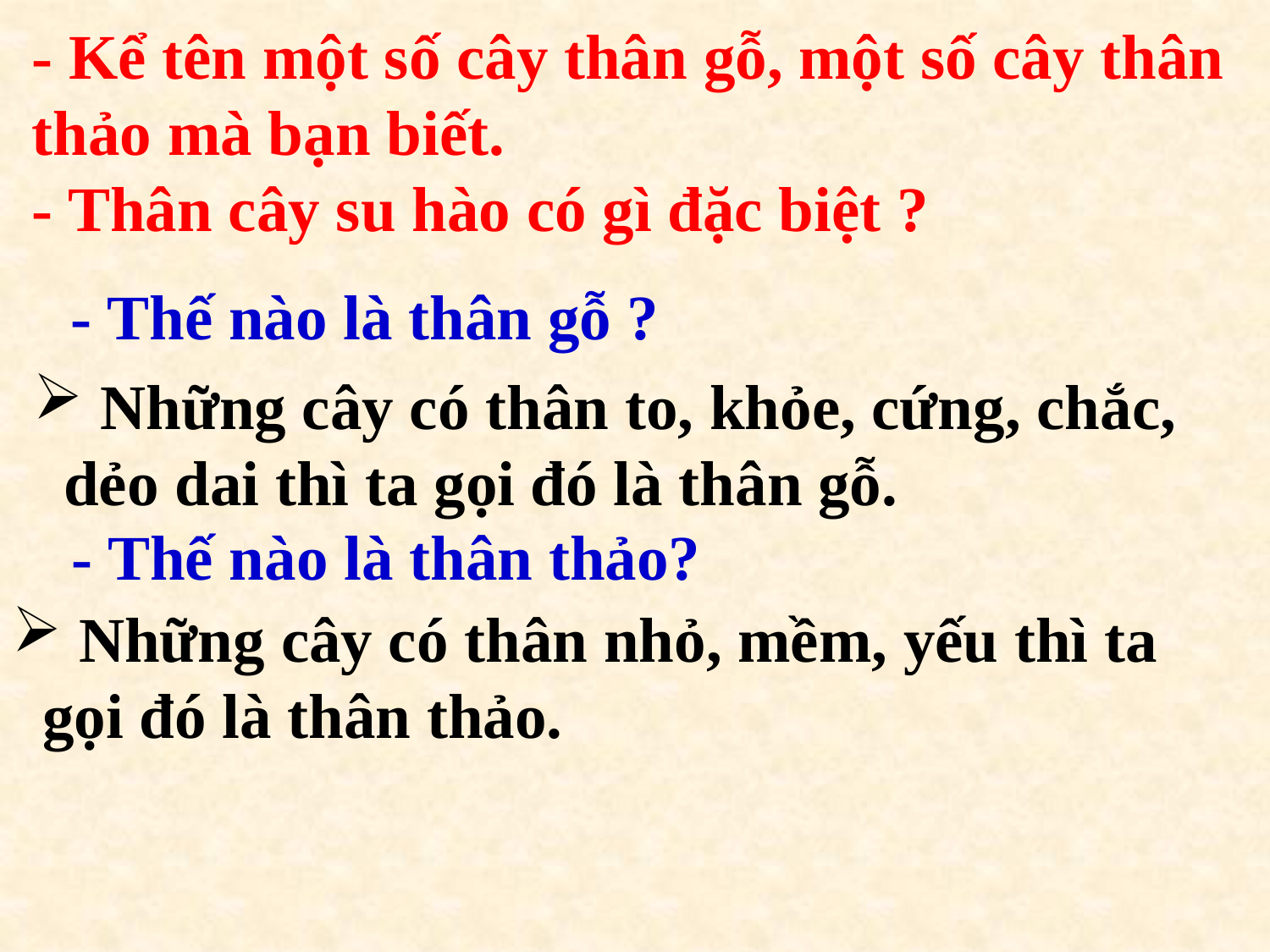

- Kể tên một số cây thân gỗ, một số cây thân
thảo mà bạn biết.
- Thân cây su hào có gì đặc biệt ?
- Thế nào là thân gỗ ?
 Những cây có thân to, khỏe, cứng, chắc, dẻo dai thì ta gọi đó là thân gỗ.
- Thế nào là thân thảo?
 Những cây có thân nhỏ, mềm, yếu thì ta gọi đó là thân thảo.